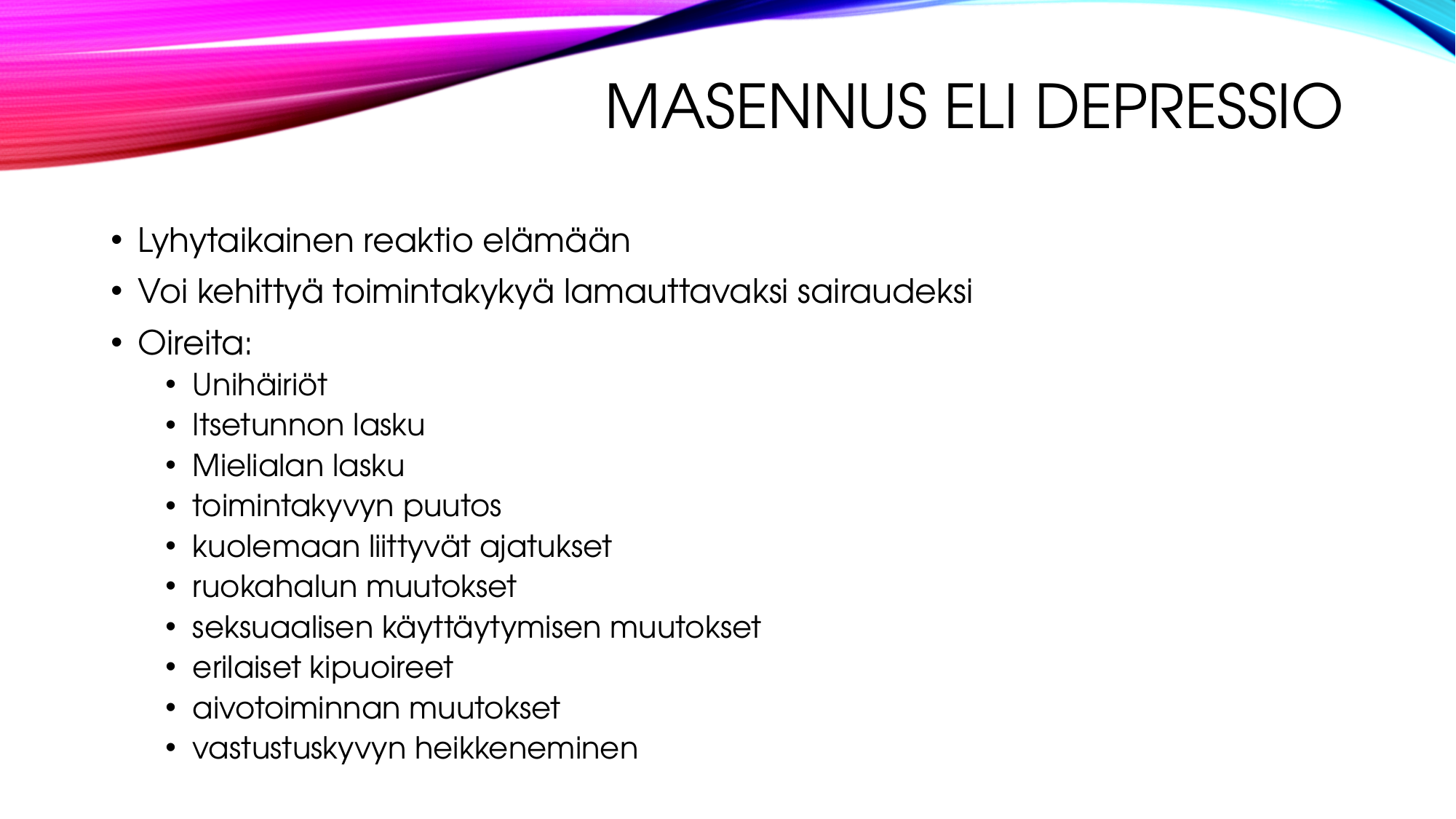

# Masennus eli depressio
Lyhytaikainen reaktio elämään
Voi kehittyä toimintakykyä lamauttavaksi sairaudeksi
Oireita:
Unihäiriöt
Itsetunnon lasku
Mielialan lasku
toimintakyvyn puutos
kuolemaan liittyvät ajatukset
ruokahalun muutokset
seksuaalisen käyttäytymisen muutokset
erilaiset kipuoireet
aivotoiminnan muutokset
vastustuskyvyn heikkeneminen